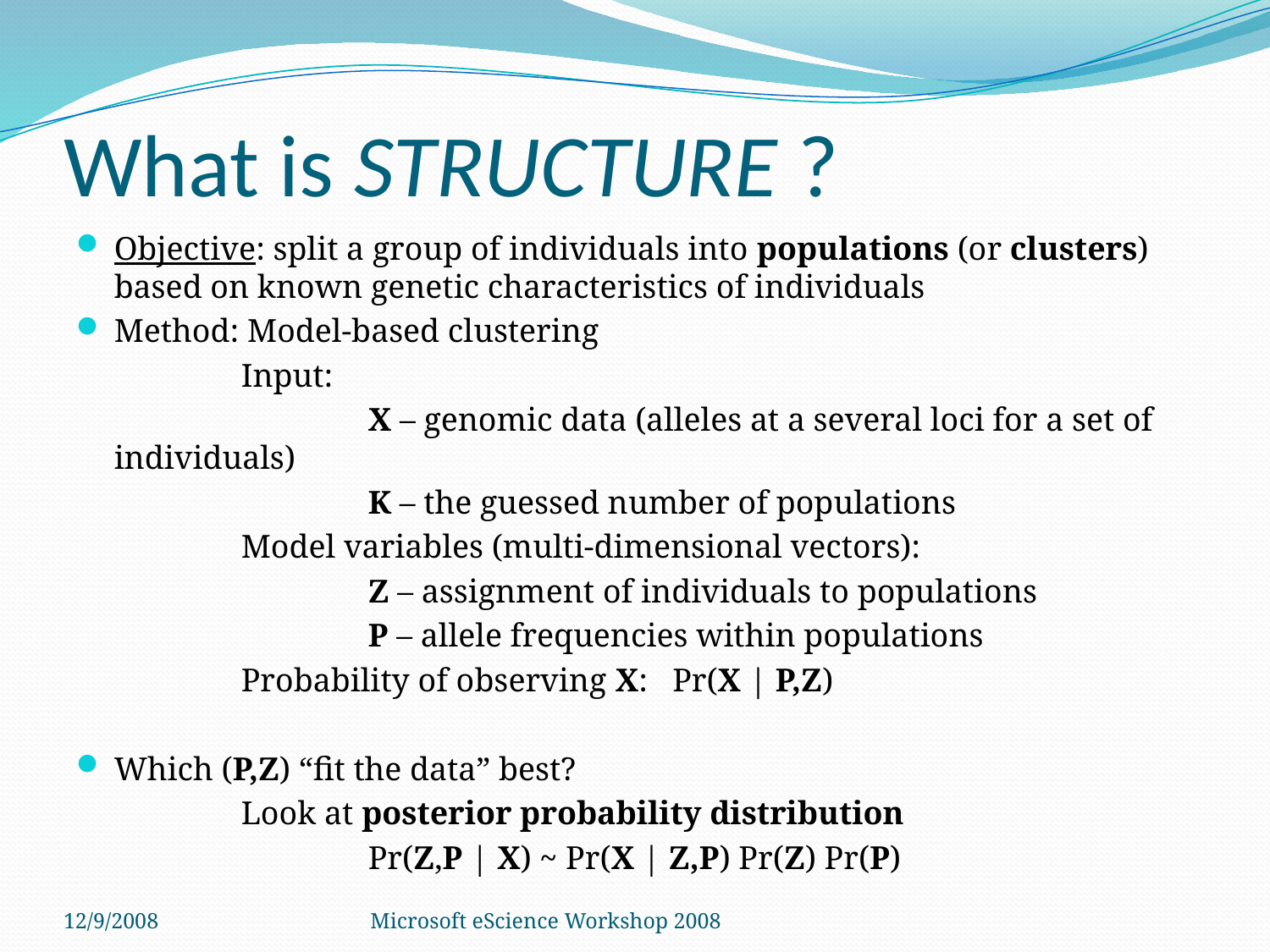

# What is STRUCTURE ?
Objective: split a group of individuals into populations (or clusters) based on known genetic characteristics of individuals
Method: Model-based clustering
		Input:
			X – genomic data (alleles at a several loci for a set of individuals)
			K – the guessed number of populations
		Model variables (multi-dimensional vectors):
			Z – assignment of individuals to populations
			P – allele frequencies within populations
		Probability of observing X:   Pr(X | P,Z)

Which (P,Z) “fit the data” best?
		Look at posterior probability distribution
			Pr(Z,P | X) ~ Pr(X | Z,P) Pr(Z) Pr(P)

12/9/2008
Microsoft eScience Workshop 2008